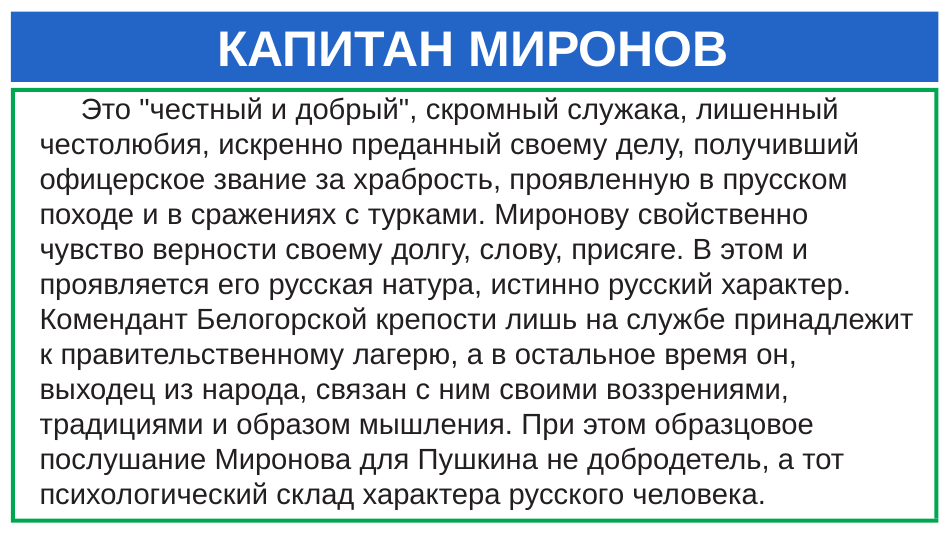

# КАПИТАН МИРОНОВ
     Это "честный и добрый", скромный служака, лишенный честолюбия, искренно преданный своему делу, получивший офицерское звание за храбрость, проявленную в прусском походе и в сражениях с турками. Миронову свойственно чувство верности своему долгу, слову, присяге. В этом и проявляется его русская натура, истинно русский характер. Комендант Белогорской крепости лишь на службе принадлежит к правительственному лагерю, а в остальное время он, выходец из народа, связан с ним своими воззрениями, традициями и образом мышления. При этом образцовое послушание Миронова для Пушкина не добродетель, а тот психологический склад характера русского человека.